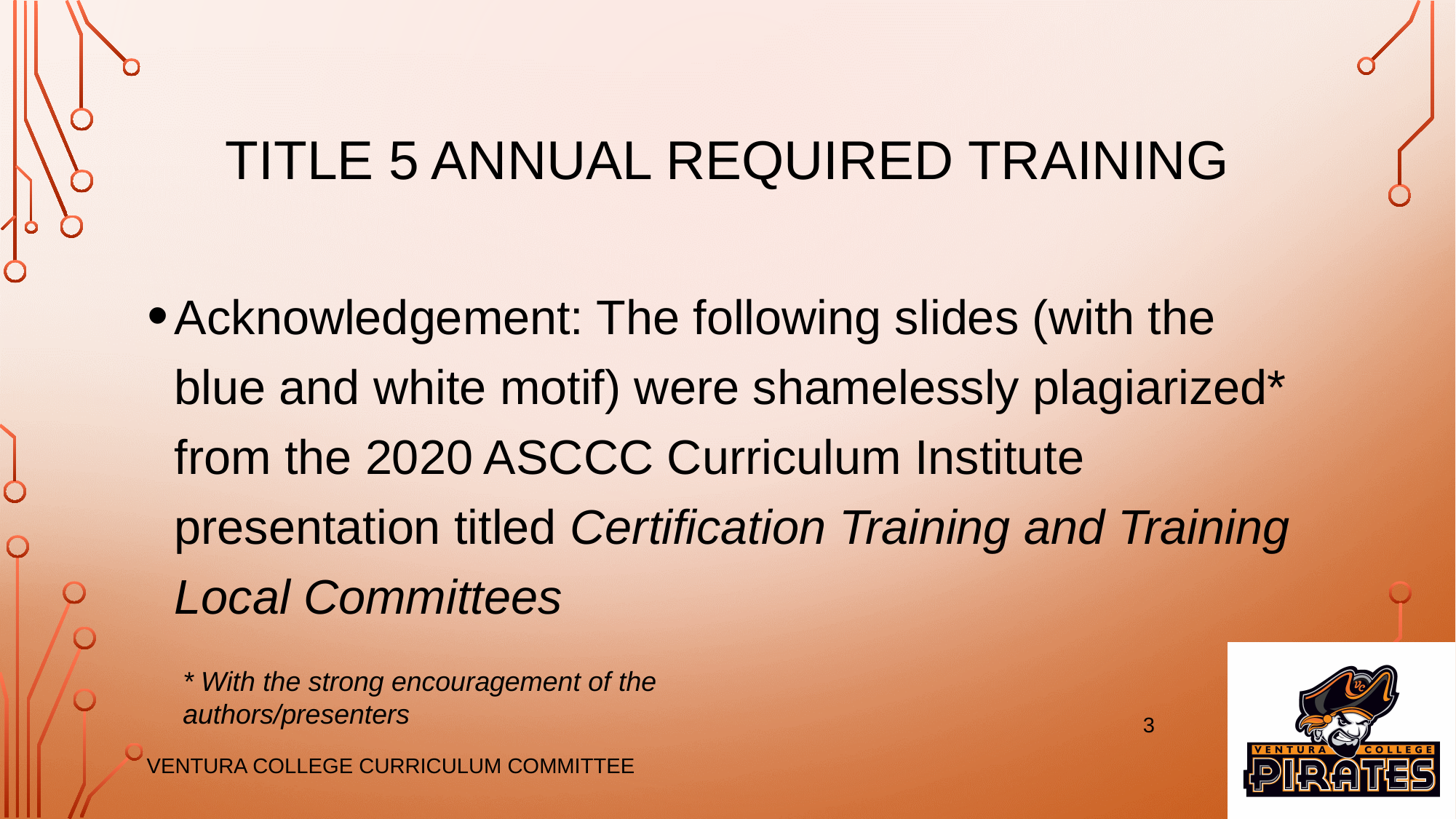

# TITLE 5 ANNUAL REQUIRED TRAINING
Acknowledgement: The following slides (with the blue and white motif) were shamelessly plagiarized* from the 2020 ASCCC Curriculum Institute presentation titled Certification Training and Training Local Committees
* With the strong encouragement of the authors/presenters
3
Ventura College Curriculum Committee